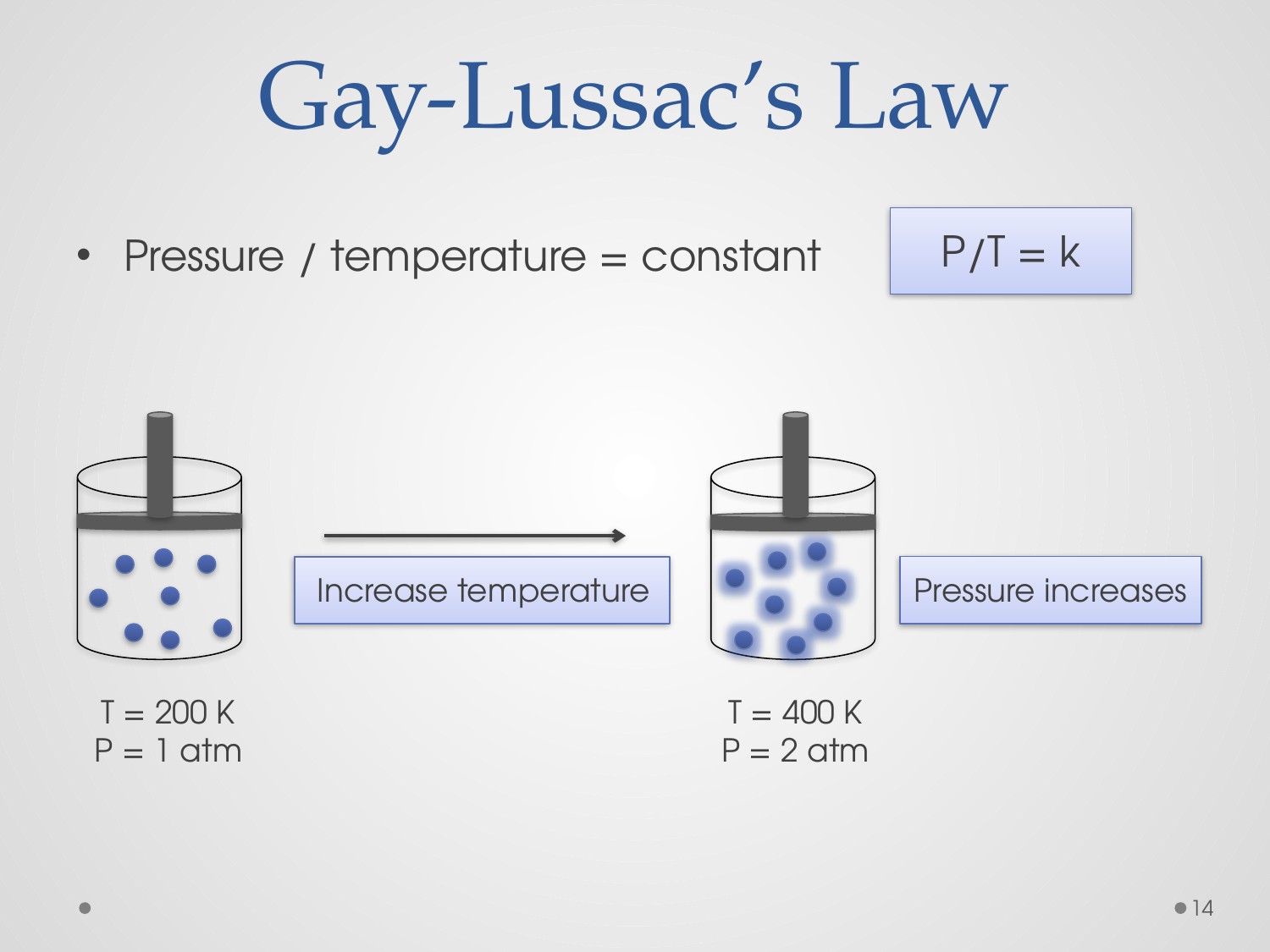

# Gay-Lussac’s Law

P/T = k
Pressure / temperature = constant

Increase temperature
Pressure increases
T = 200 K
P = 1 atm
T = 400 K
P = 2 atm
14